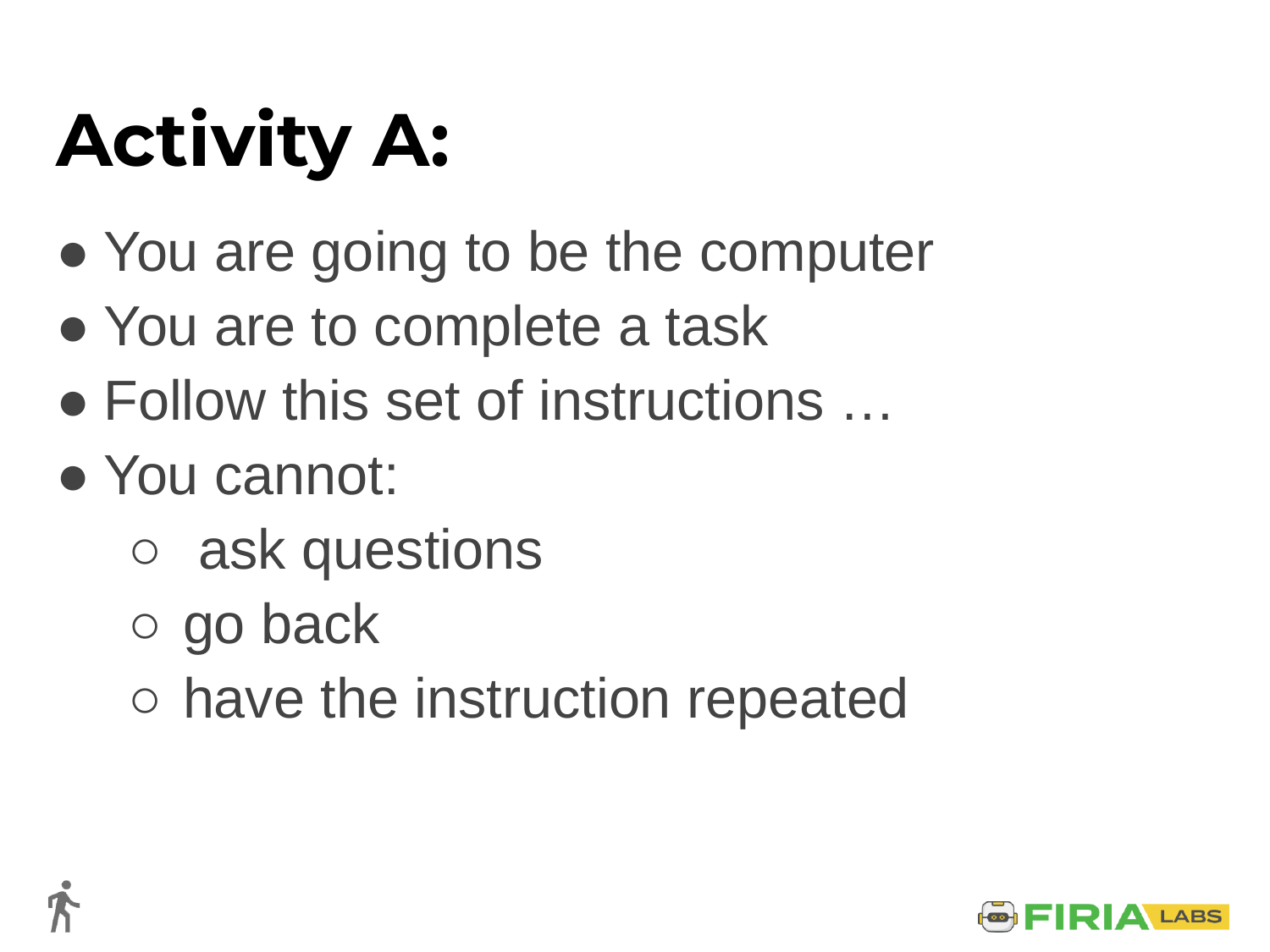

# Activity A:
You are going to be the computer
You are to complete a task
Follow this set of instructions …
You cannot:
 ask questions
go back
have the instruction repeated